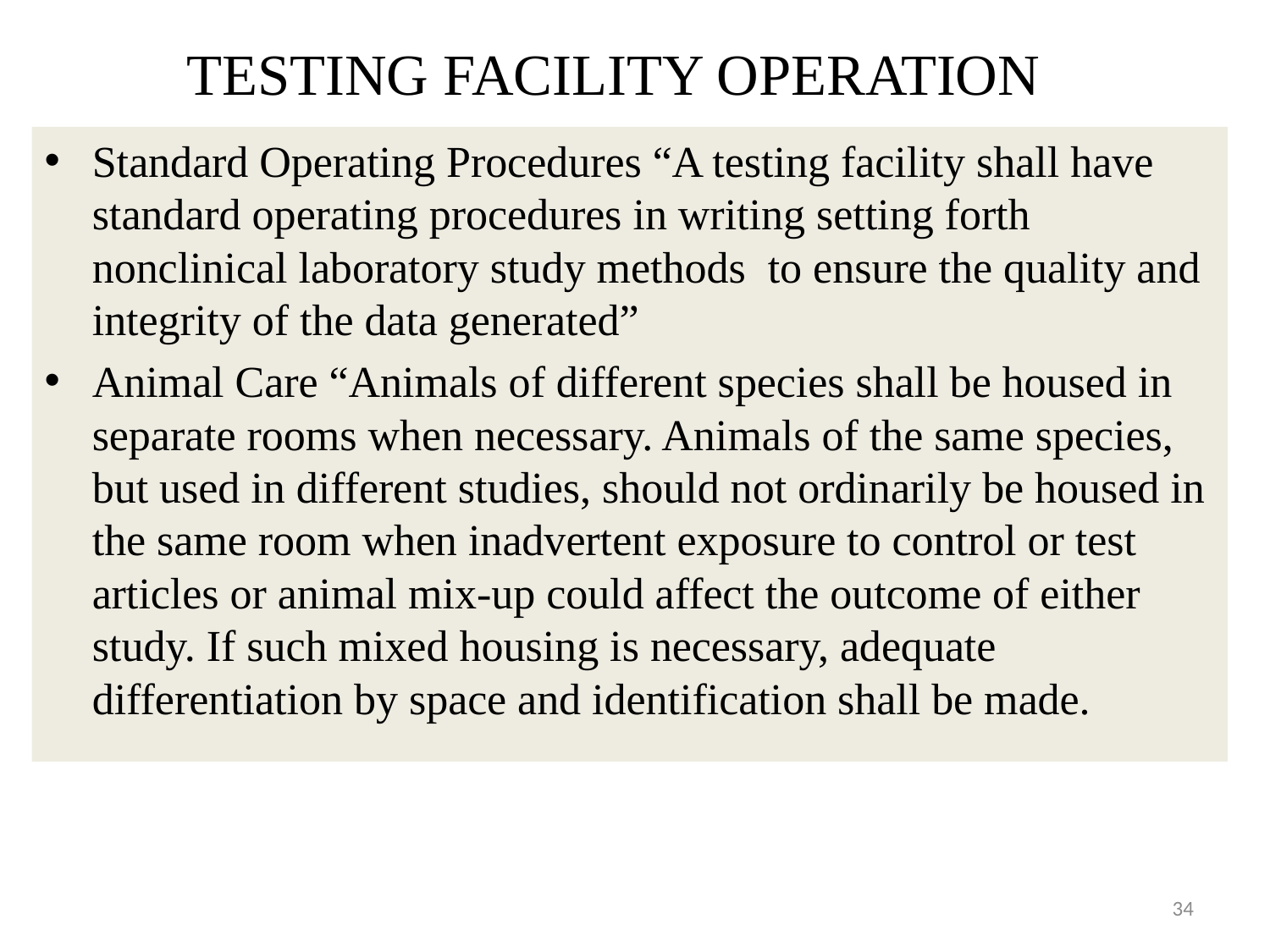

# TESTING FACILITY OPERATION
Standard Operating Procedures “A testing facility shall have standard operating procedures in writing setting forth nonclinical laboratory study methods  to ensure the quality and integrity of the data generated”
Animal Care “Animals of different species shall be housed in separate rooms when necessary. Animals of the same species, but used in different studies, should not ordinarily be housed in the same room when inadvertent exposure to control or test articles or animal mix-up could affect the outcome of either study. If such mixed housing is necessary, adequate differentiation by space and identification shall be made.
34